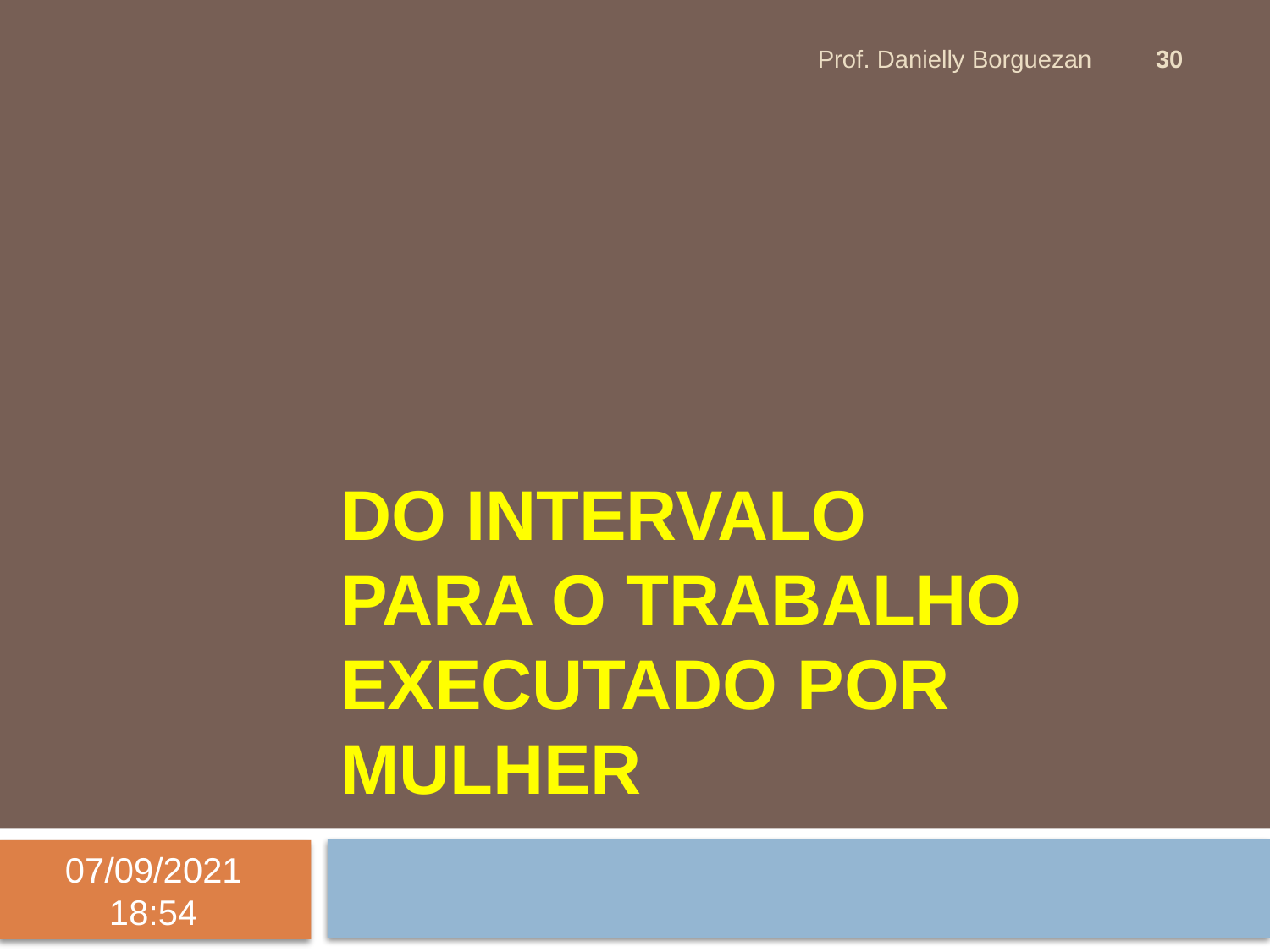

30
Prof. Danielly Borguezan
# Do Intervalo para o trabalho executado por mulher
07/09/2021 18:54